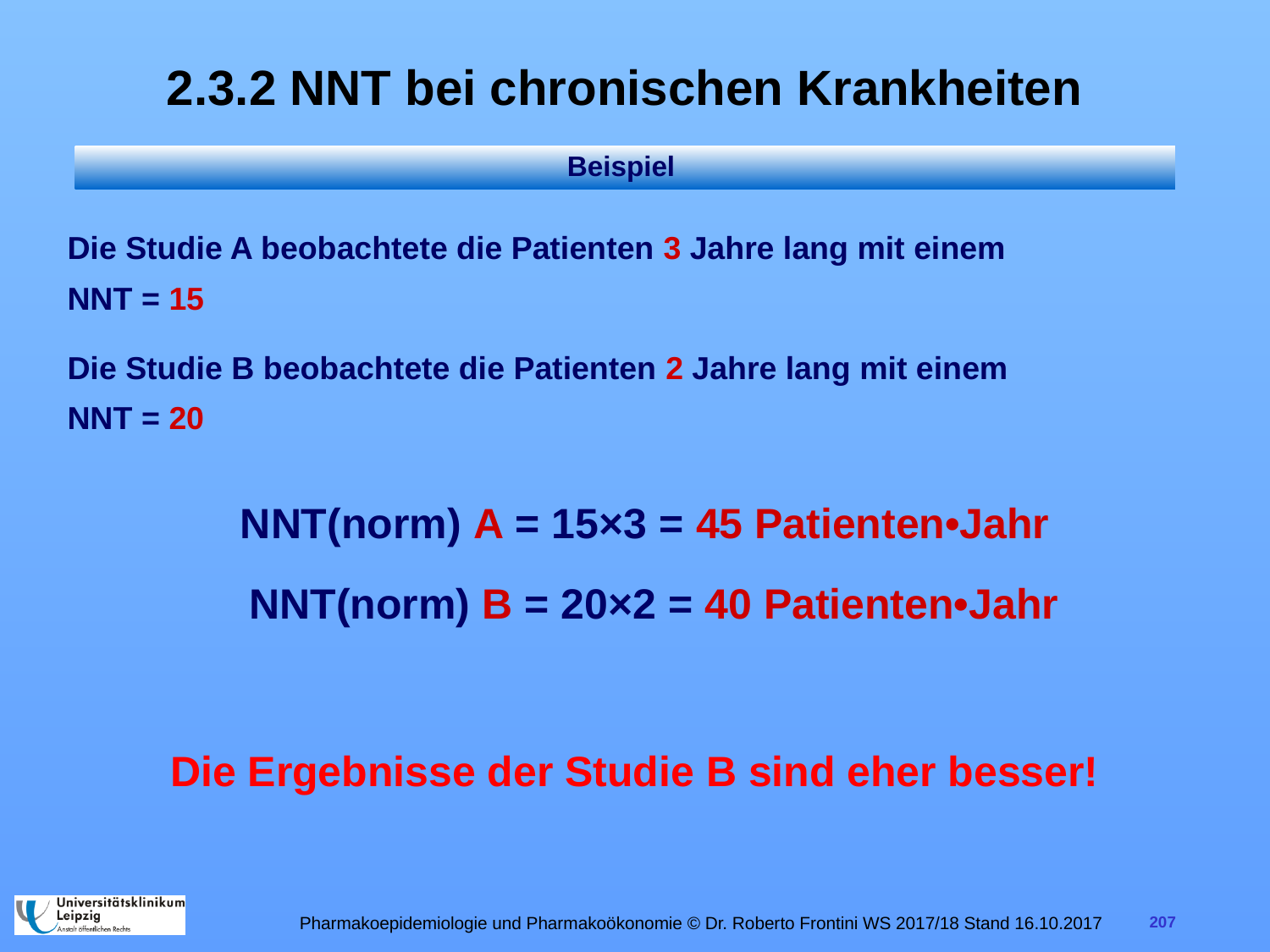

# 2.3.2 NNT bei chronischen Krankheiten
Beispiel
Die Studie A beobachtete die Patienten 3 Jahre lang mit einem
NNT = 15
Die Studie B beobachtete die Patienten 2 Jahre lang mit einem
NNT = 20

NNT(norm) A = 15×3 = 45 Patienten•Jahr
NNT(norm) B = 20×2 = 40 Patienten•Jahr
Die Ergebnisse der Studie B sind eher besser!
Pharmakoepidemiologie und Pharmakoökonomie © Dr. Roberto Frontini WS 2017/18 Stand 16.10.2017
207